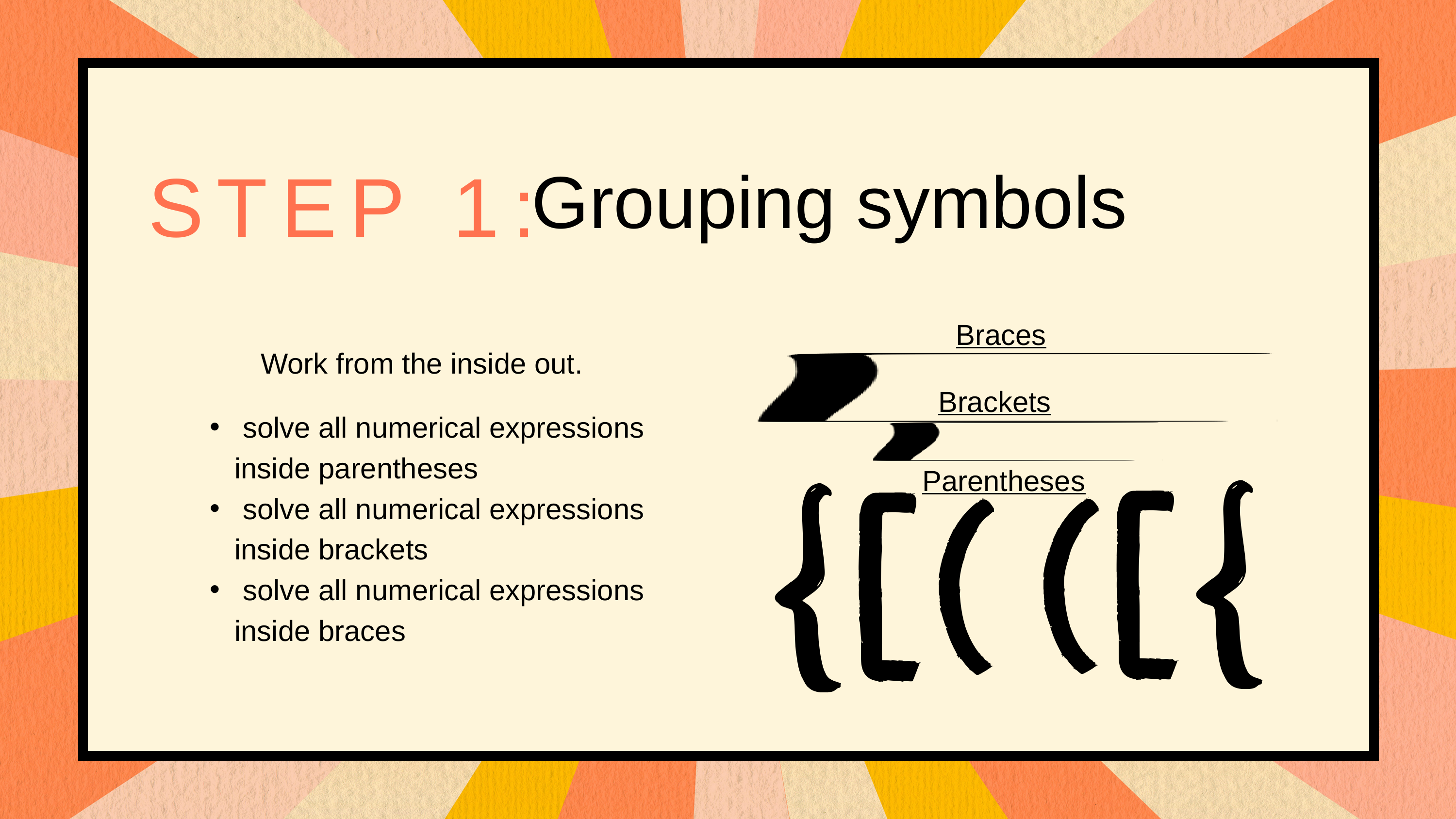

STEP 1:

Grouping symbols

Braces
Work from the inside out.
Brackets
 solve all numerical expressions  inside parentheses
 solve all numerical expressions  inside brackets
 solve all numerical expressions inside braces

Parentheses